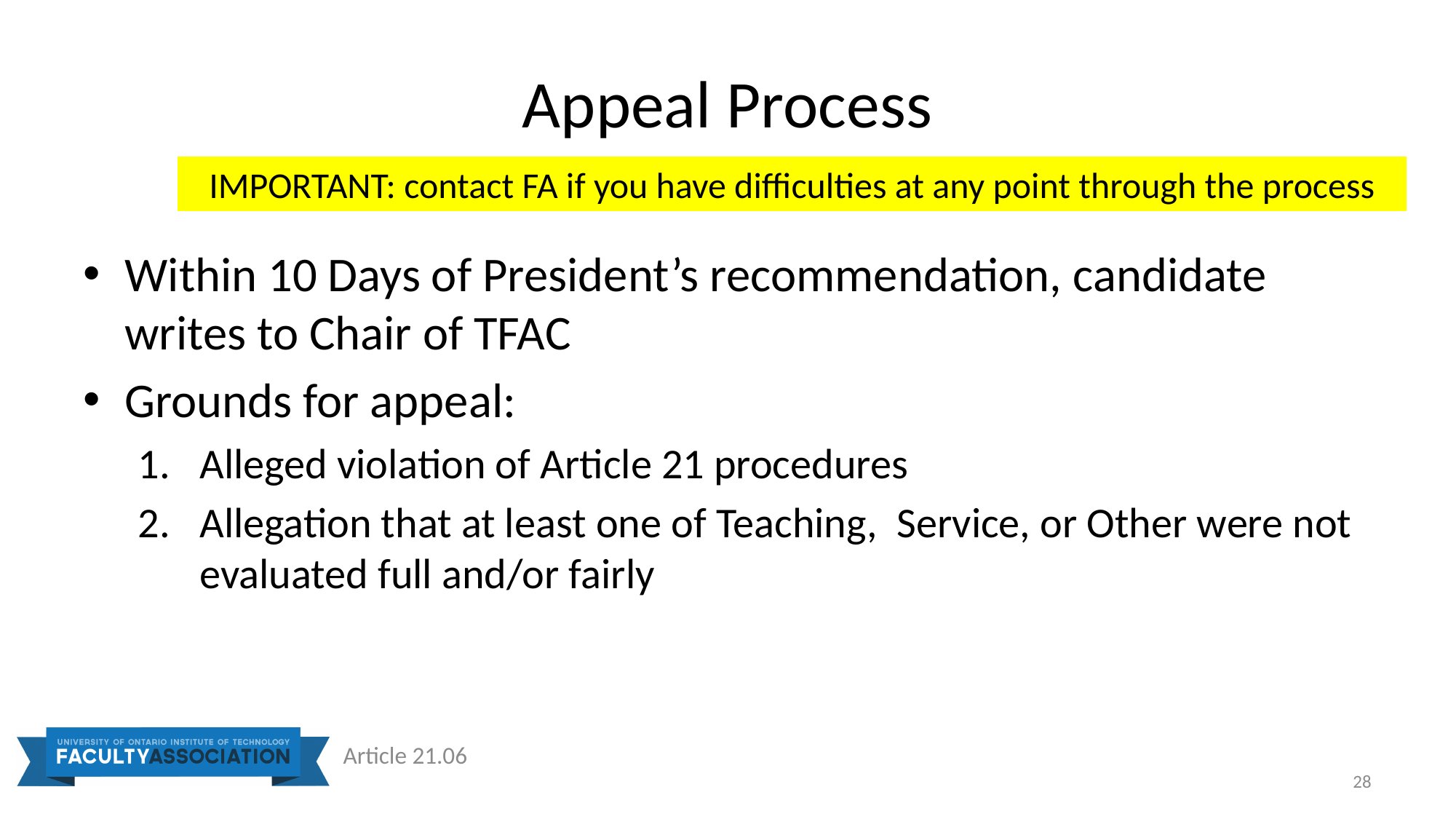

# Appeal Process
IMPORTANT: contact FA if you have difficulties at any point through the process
Within 10 Days of President’s recommendation, candidate writes to Chair of TFAC
Grounds for appeal:
Alleged violation of Article 21 procedures
Allegation that at least one of Teaching,  Service, or Other were not evaluated full and/or fairly

Article 21.06
28